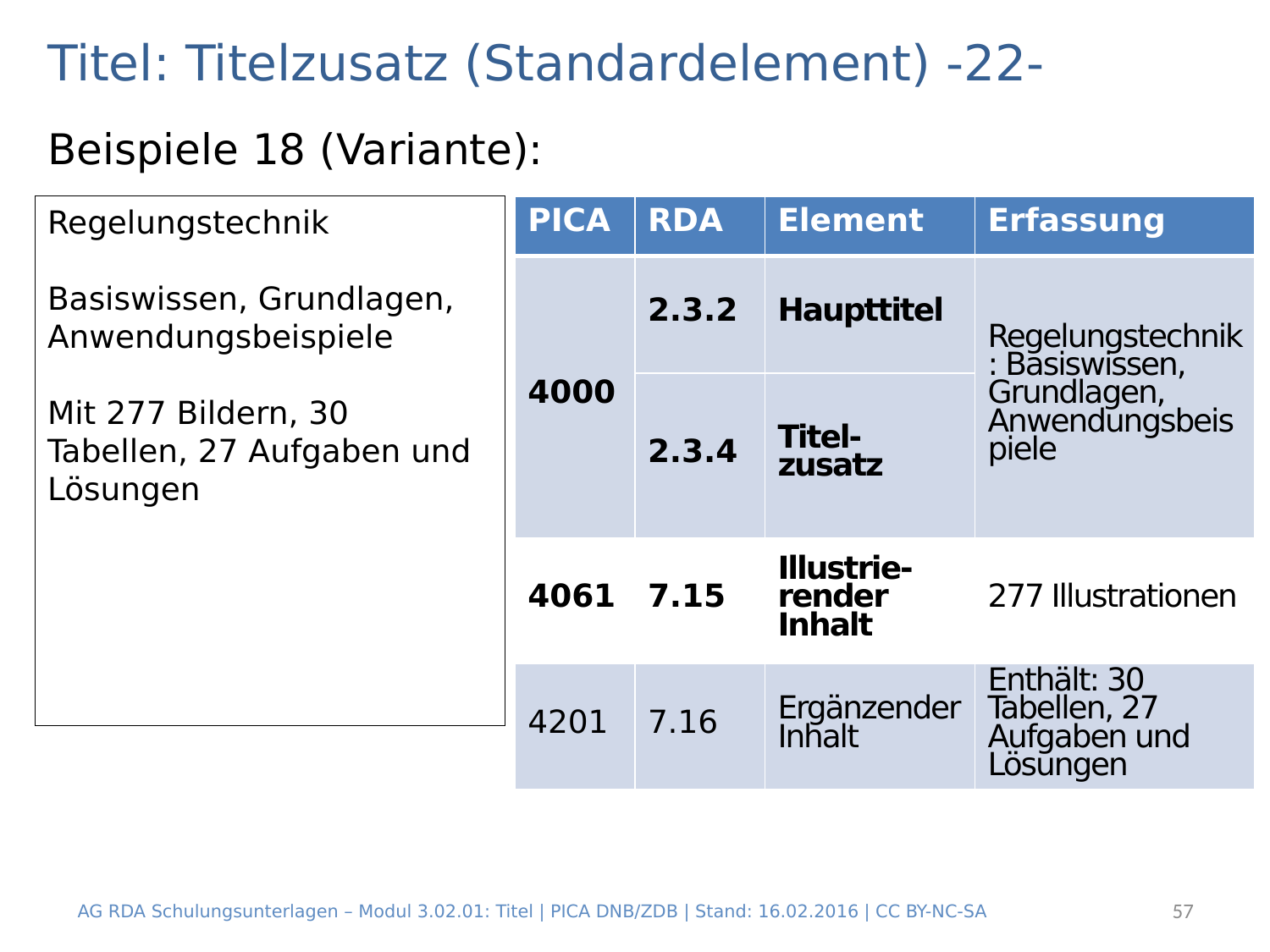

# Titel: Titelzusatz (Standardelement) -22-
Beispiele 18 (Variante):

Regelungstechnik
Basiswissen, Grundlagen, Anwendungsbeispiele
Mit 277 Bildern, 30 Tabellen, 27 Aufgaben und Lösungen

| PICA | RDA | Element | Erfassung |
| --- | --- | --- | --- |
| 4000 | 2.3.2 | Haupttitel | Regelungstechnik : Basiswissen, Grundlagen, Anwendungsbeispiele |
|  | 2.3.4 | Titel- zusatz |  |
| 4061 | 7.15 | Illustrie-render Inhalt | 277 Illustrationen |
| 4201 | 7.16 | Ergänzender Inhalt | Enthält: 30 Tabellen, 27 Aufgaben und Lösungen |
AG RDA Schulungsunterlagen – Modul 3.02.01: Titel | PICA DNB/ZDB | Stand: 16.02.2016 | CC BY-NC-SA
57